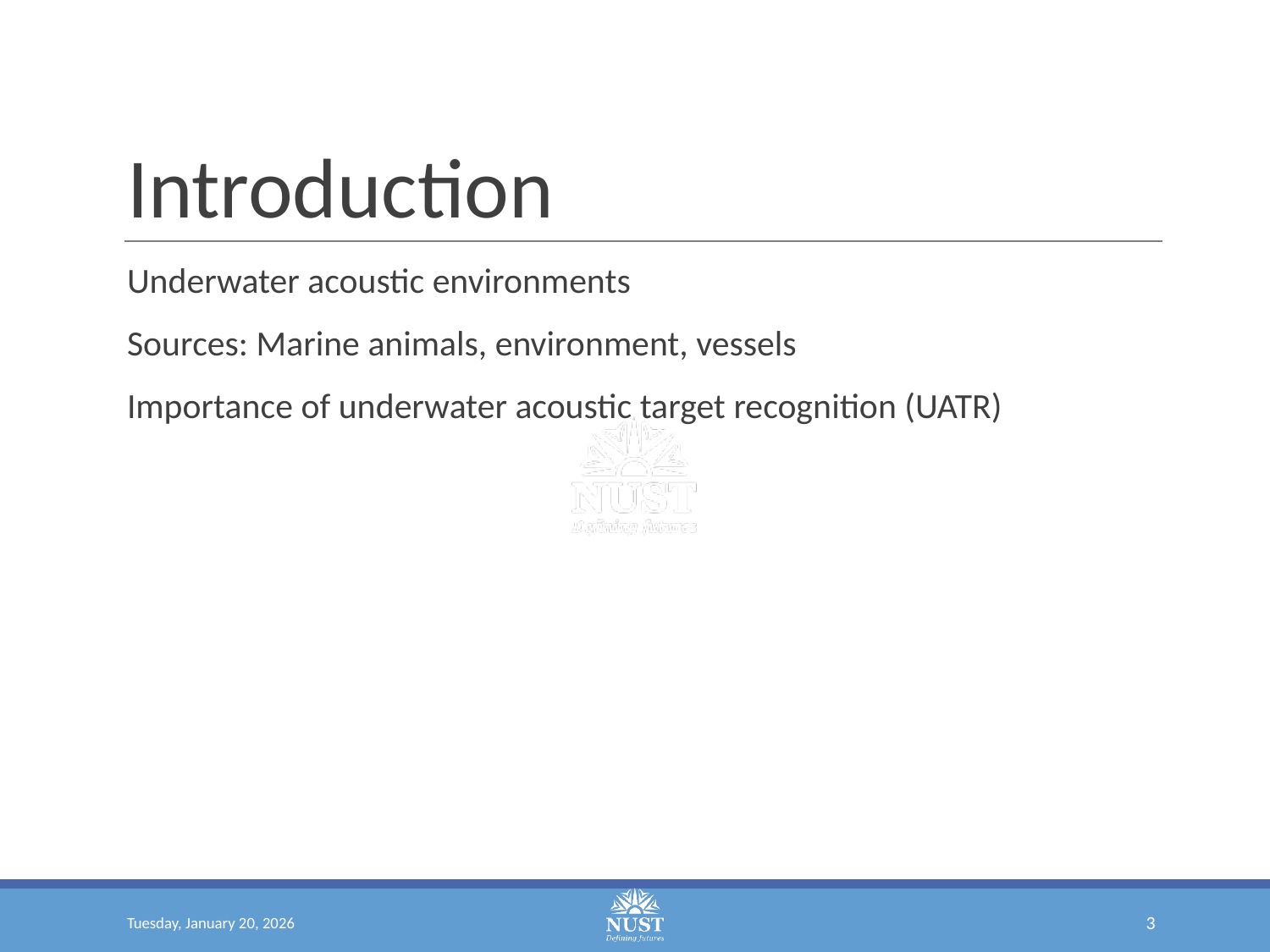

# Introduction
Underwater acoustic environments
Sources: Marine animals, environment, vessels
Importance of underwater acoustic target recognition (UATR)
Tuesday, January 20, 2026
3